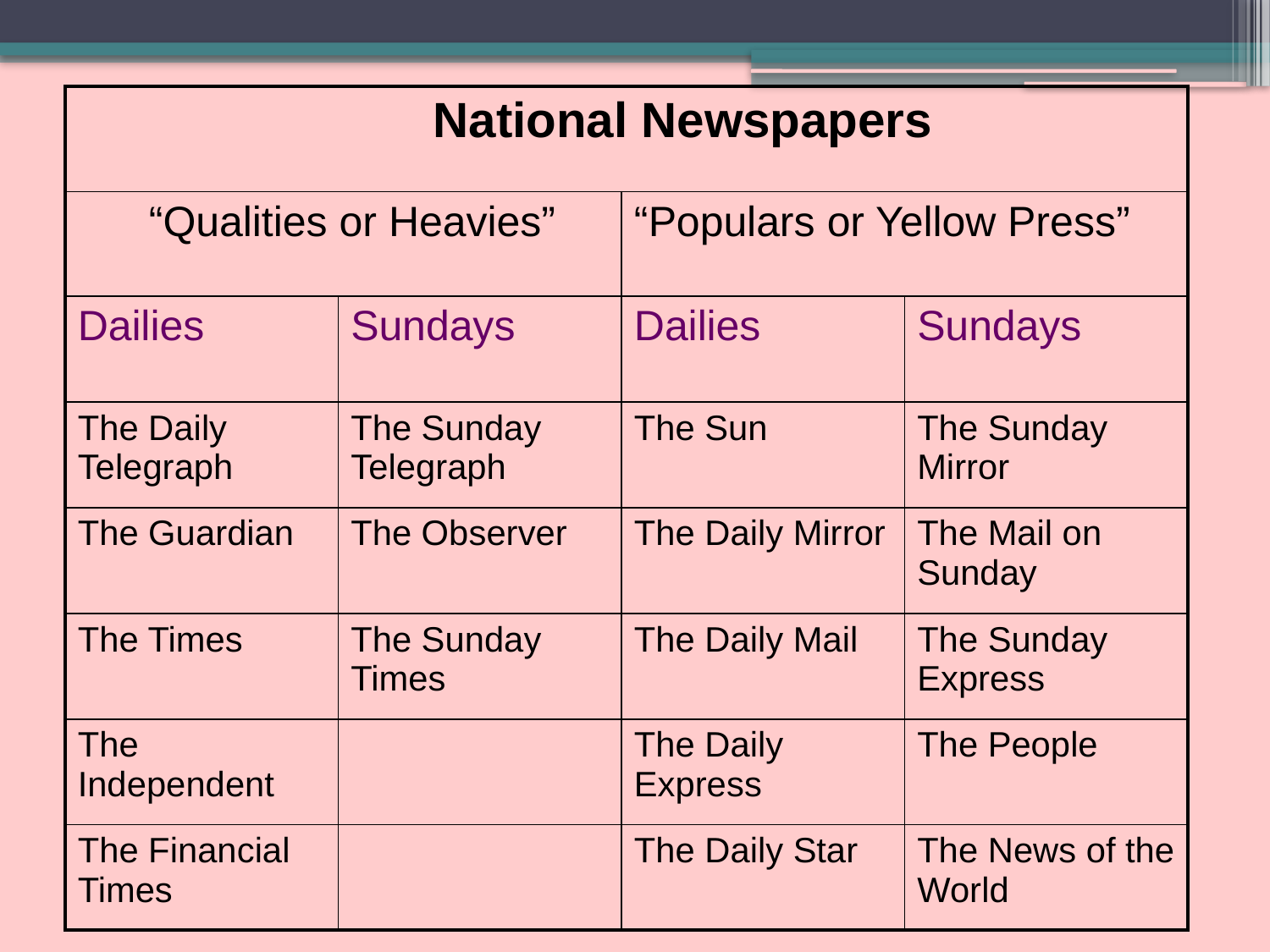

#
| National Newspapers |  |  |  |
| --- | --- | --- | --- |
| “Qualities or Heavies” |  | “Populars or Yellow Press” |  |
| Dailies | Sundays | Dailies | Sundays |
| The Daily Telegraph | The Sunday Telegraph | The Sun | The Sunday Mirror |
| The Guardian | The Observer | The Daily Mirror | The Mail on Sunday |
| The Times | The Sunday Times | The Daily Mail | The Sunday Express |
| The Independent |  | The Daily Express | The People |
| The Financial Times |  | The Daily Star | The News of the World |